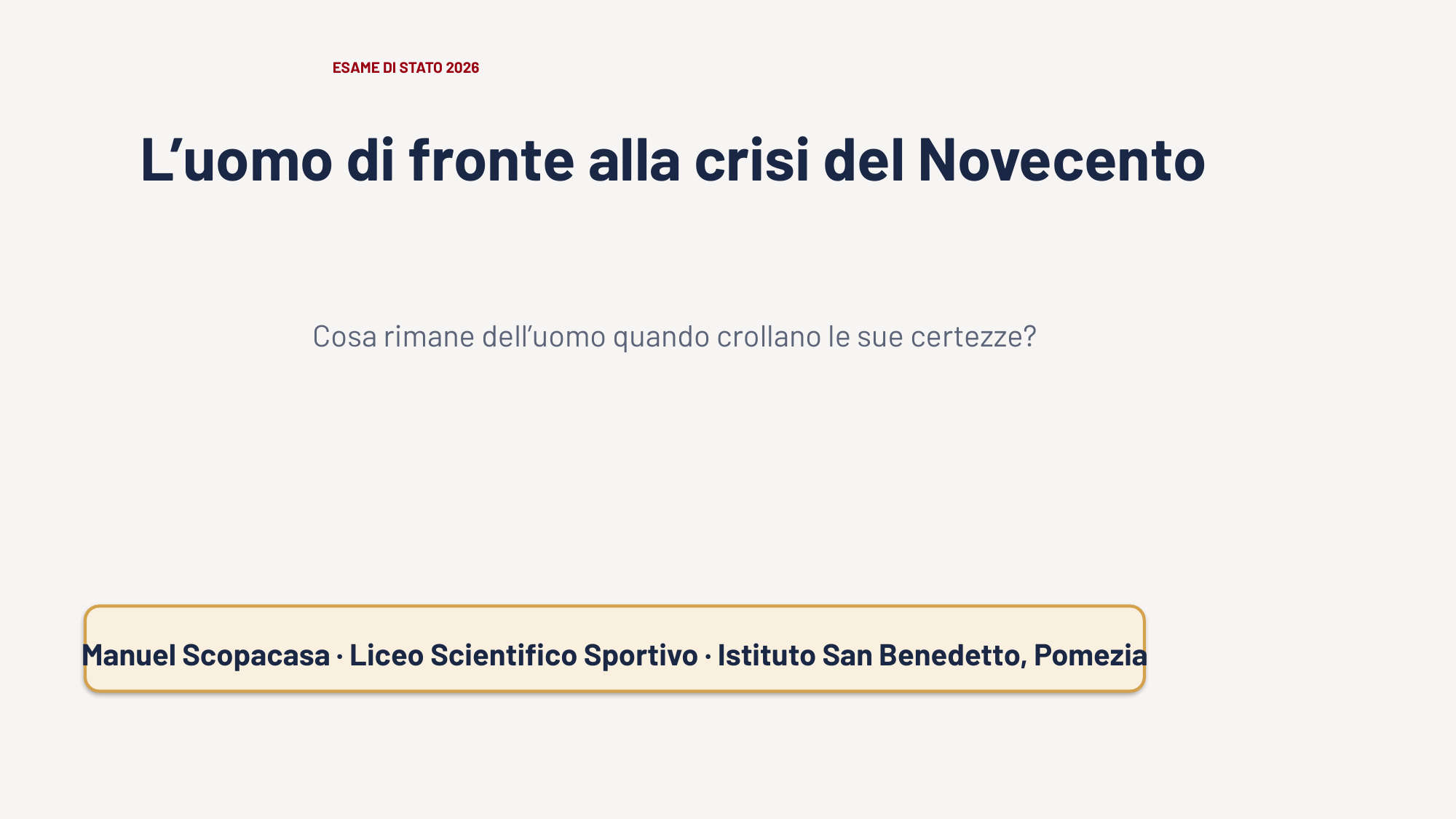

ESAME DI STATO 2026
L’uomo di fronte alla crisi del Novecento
Cosa rimane dell’uomo quando crollano le sue certezze?

Manuel Scopacasa · Liceo Scientifico Sportivo · Istituto San Benedetto, Pomezia